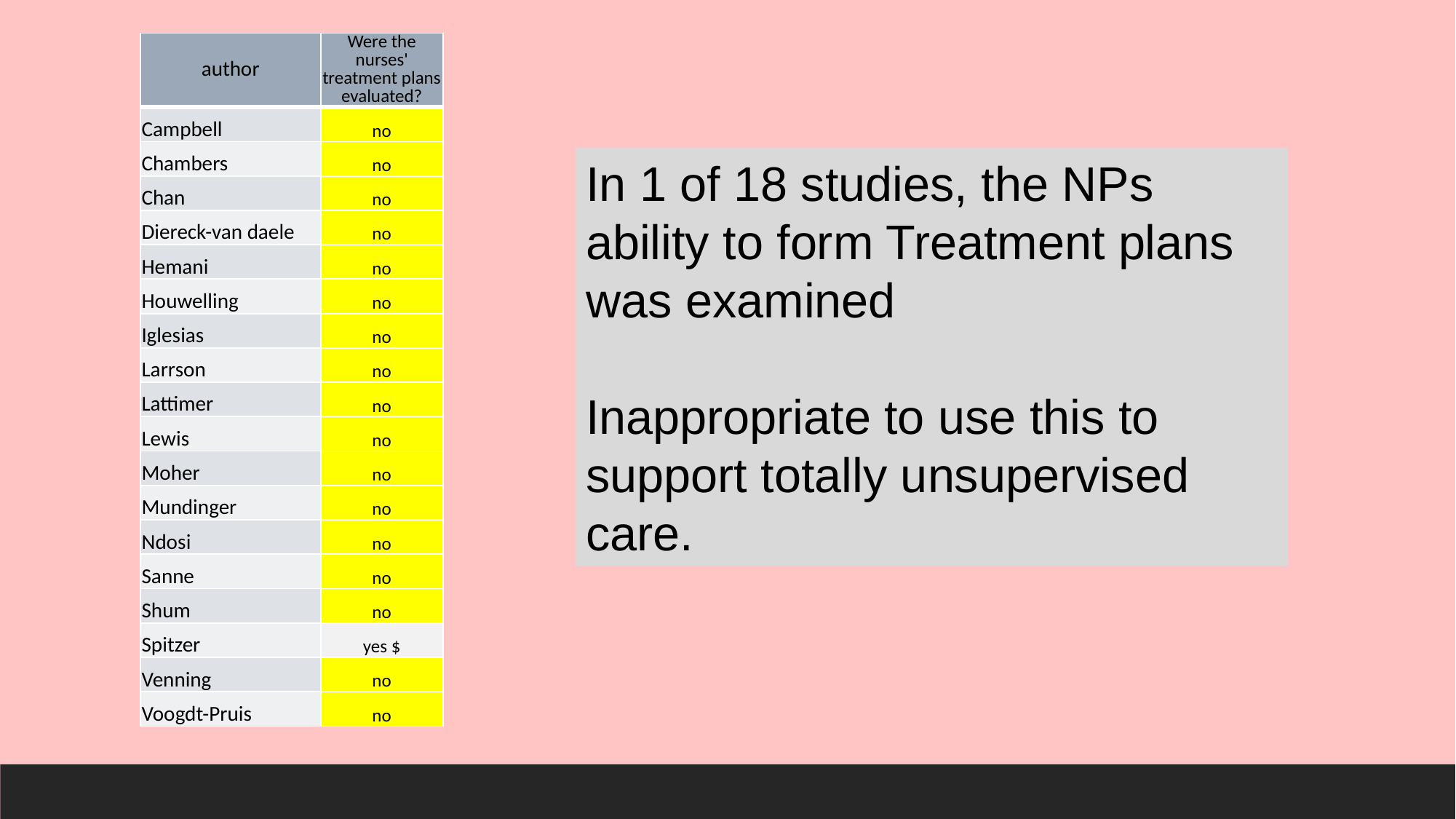

| author | Were the nurses' treatment plans evaluated? |
| --- | --- |
| Campbell | no |
| Chambers | no |
| Chan | no |
| Diereck-van daele | no |
| Hemani | no |
| Houwelling | no |
| Iglesias | no |
| Larrson | no |
| Lattimer | no |
| Lewis | no |
| Moher | no |
| Mundinger | no |
| Ndosi | no |
| Sanne | no |
| Shum | no |
| Spitzer | yes $ |
| Venning | no |
| Voogdt-Pruis | no |
In 1 of 18 studies, the NPs ability to form Treatment plans was examined

Inappropriate to use this to support totally unsupervised care.